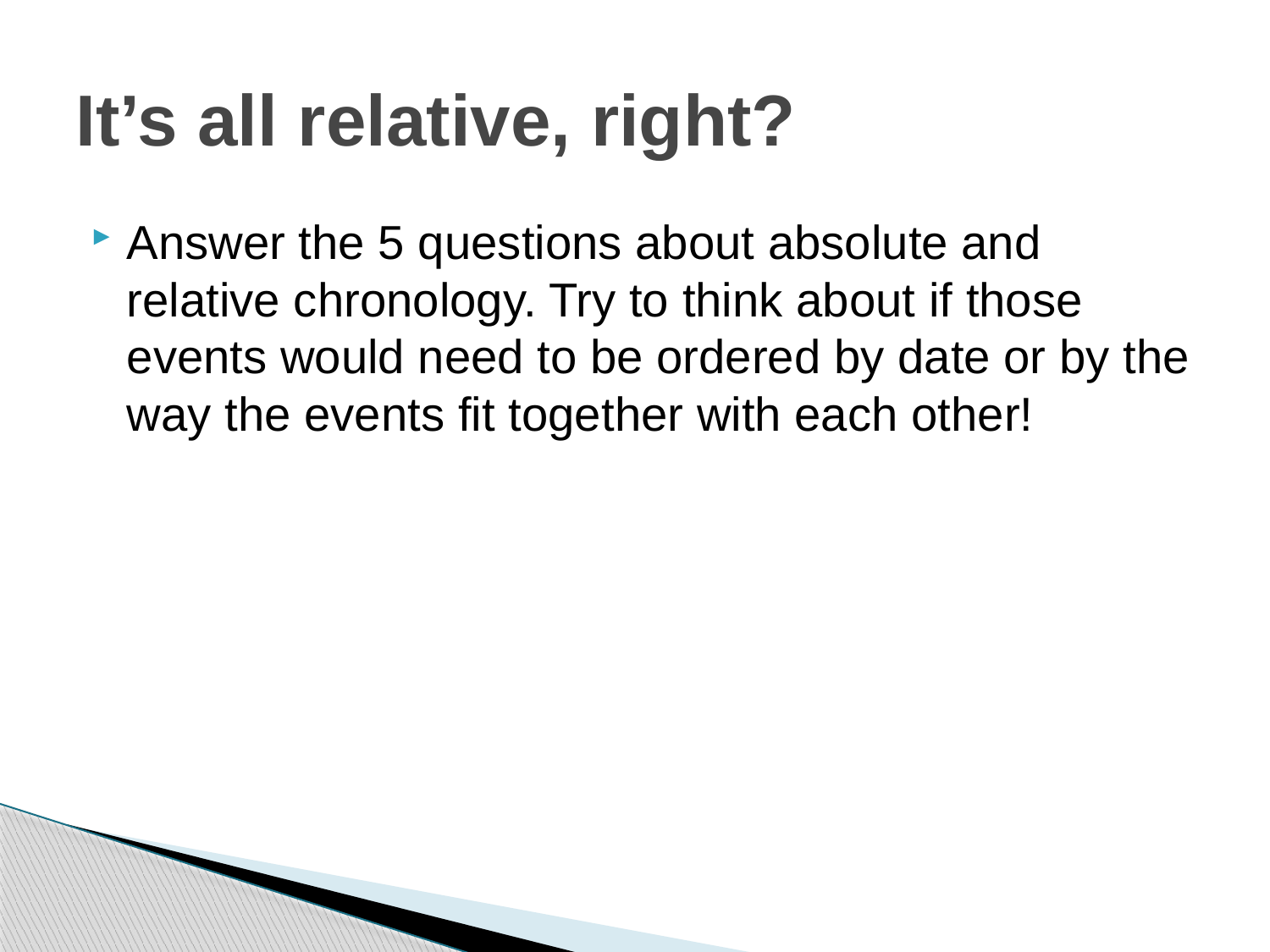

# It’s all relative, right?
Answer the 5 questions about absolute and relative chronology. Try to think about if those events would need to be ordered by date or by the way the events fit together with each other!